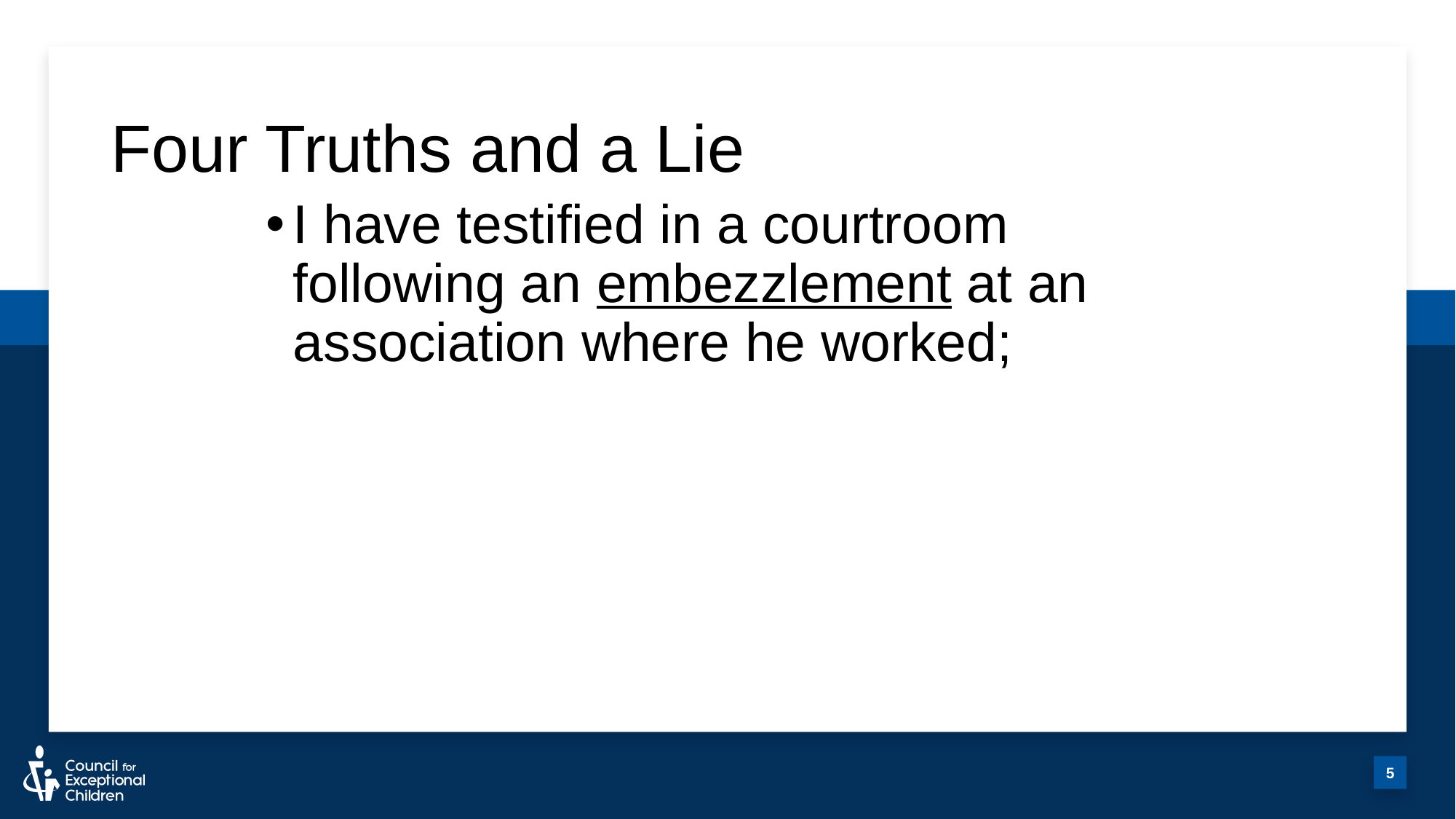

# Four Truths and a Lie
5
I have testified in a courtroom following an embezzlement at an association where he worked;